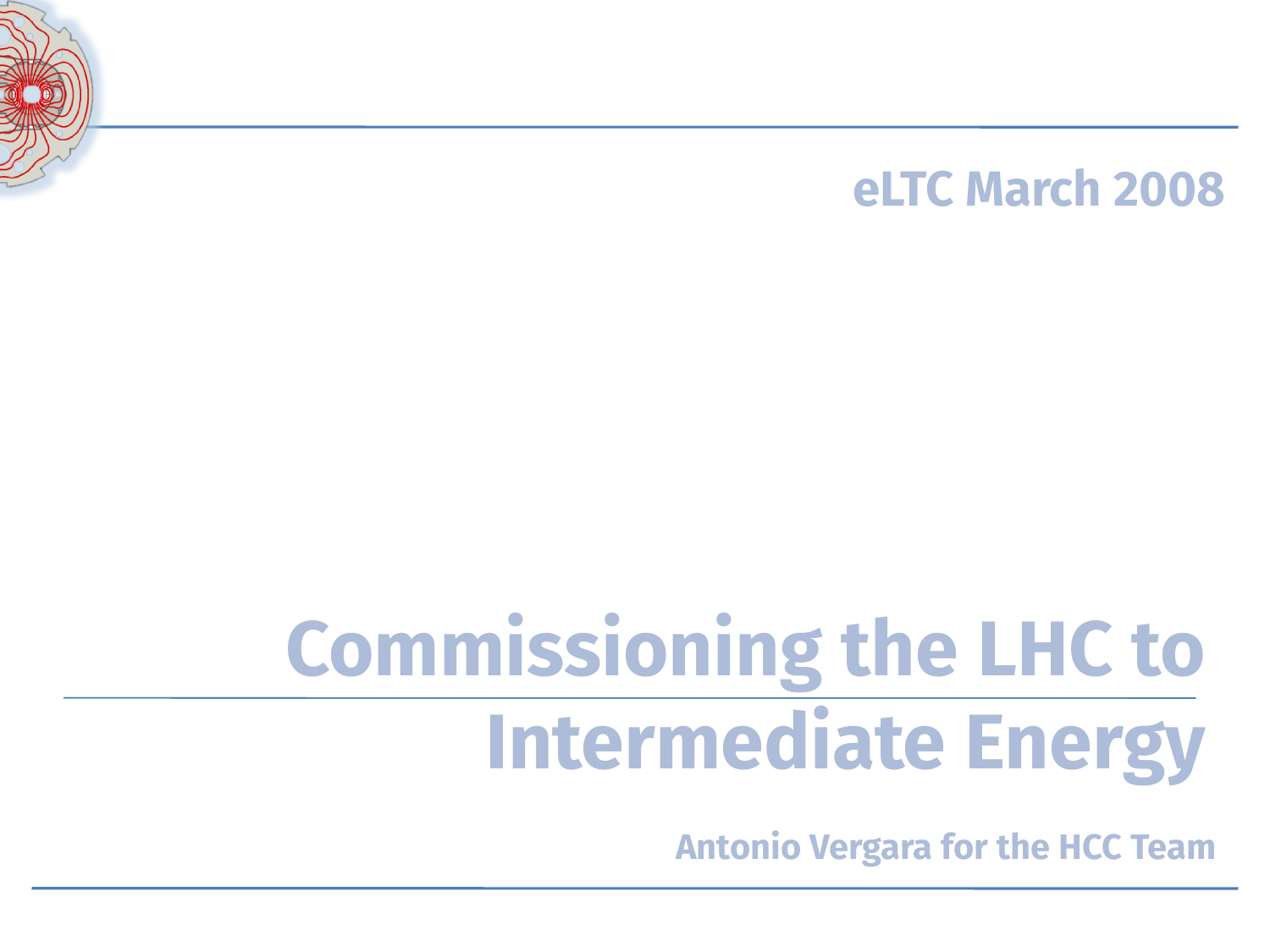

# Commissioning the LHC to Intermediate Energy
Antonio Vergara for the HCC Team